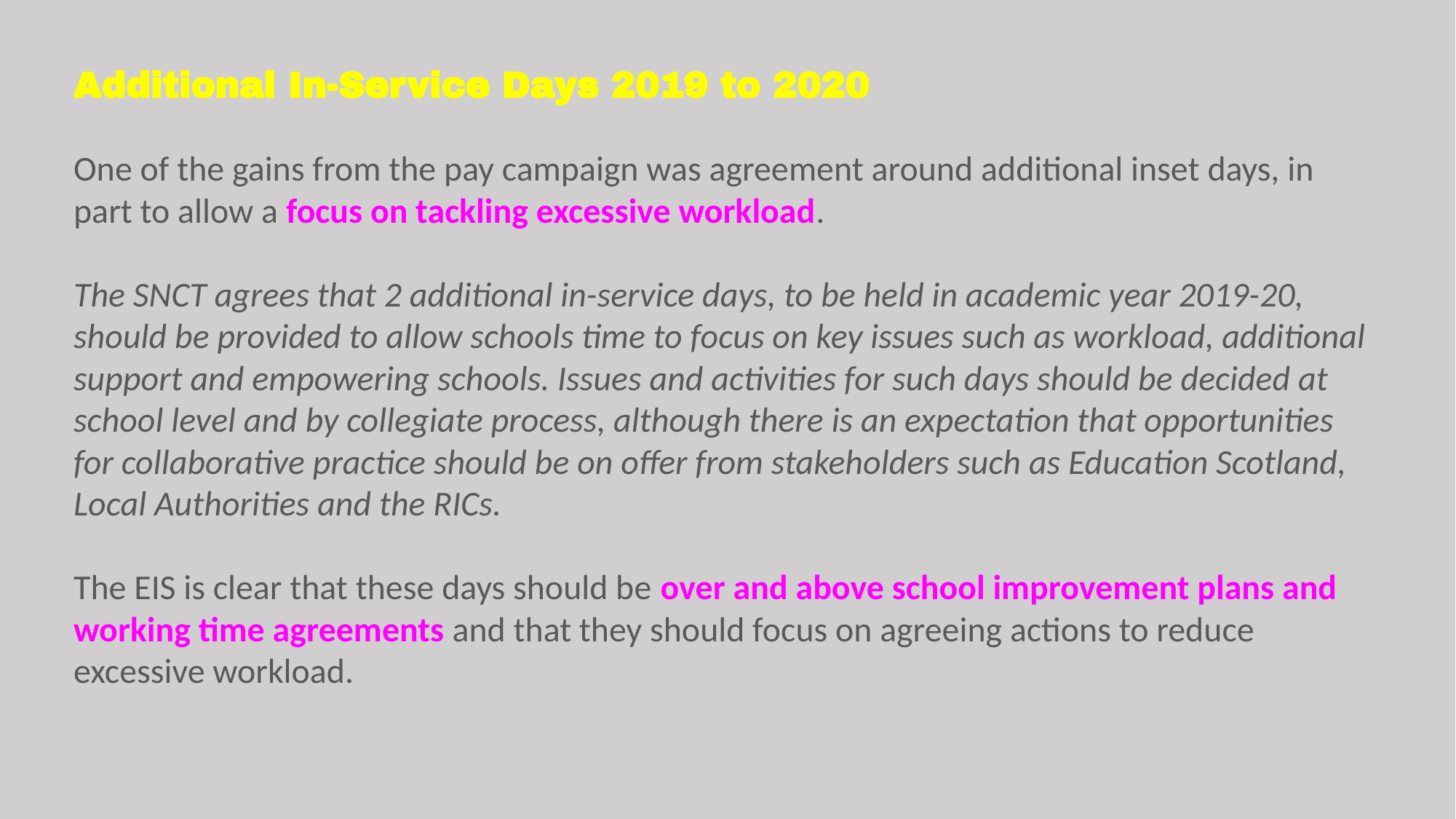

Additional In-Service Days 2019 to 2020

One of the gains from the pay campaign was agreement around additional inset days, in part to allow a focus on tackling excessive workload.

The SNCT agrees that 2 additional in-service days, to be held in academic year 2019-20, should be provided to allow schools time to focus on key issues such as workload, additional support and empowering schools. Issues and activities for such days should be decided at school level and by collegiate process, although there is an expectation that opportunities for collaborative practice should be on offer from stakeholders such as Education Scotland, Local Authorities and the RICs.

The EIS is clear that these days should be over and above school improvement plans and working time agreements and that they should focus on agreeing actions to reduce excessive workload.